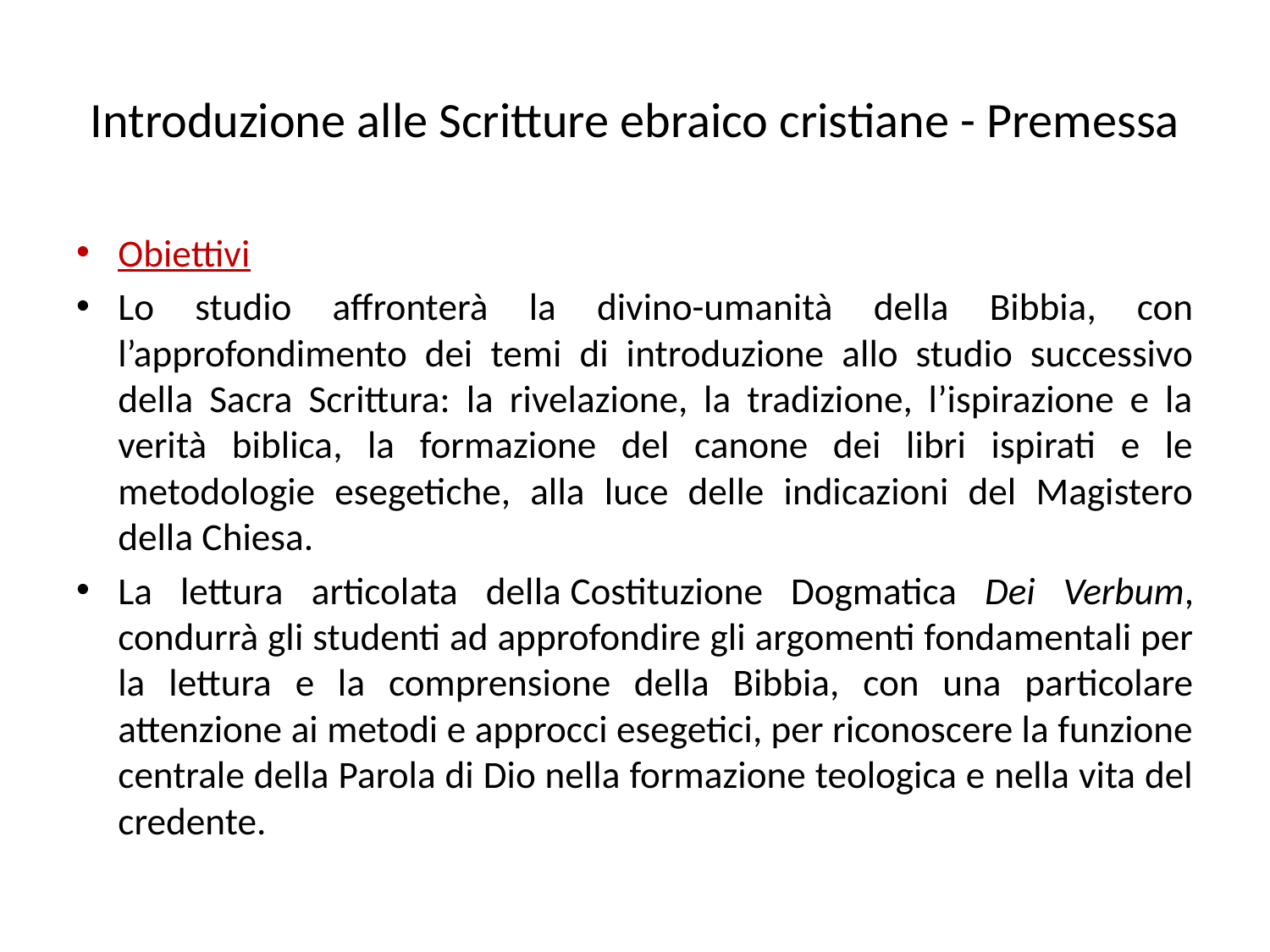

# Introduzione alle Scritture ebraico cristiane - Premessa
Obiettivi
Lo studio affronterà la divino-umanità della Bibbia, con l’approfondimento dei temi di introduzione allo studio successivo della Sacra Scrittura: la rivelazione, la tradizione, l’ispirazione e la verità biblica, la formazione del canone dei libri ispirati e le metodologie esegetiche, alla luce delle indicazioni del Magistero della Chiesa.
La lettura articolata della Costituzione Dogmatica Dei Verbum, condurrà gli studenti ad approfondire gli argomenti fondamentali per la lettura e la comprensione della Bibbia, con una particolare attenzione ai metodi e approcci esegetici, per riconoscere la funzione centrale della Parola di Dio nella formazione teologica e nella vita del credente.